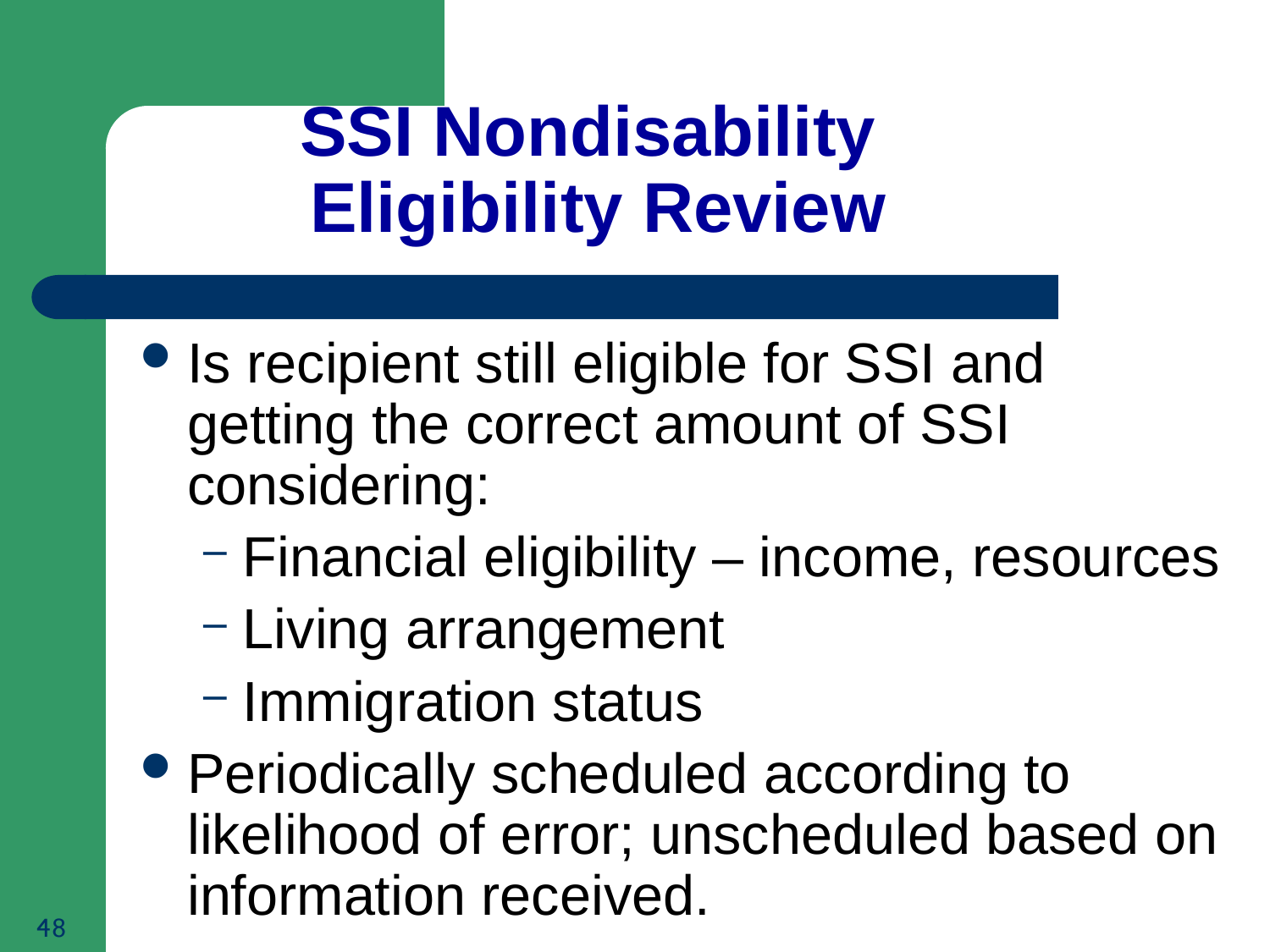

# SSI Nondisability Eligibility Review
Is recipient still eligible for SSI and getting the correct amount of SSI considering:
Financial eligibility – income, resources
Living arrangement
Immigration status
Periodically scheduled according to likelihood of error; unscheduled based on information received.
48